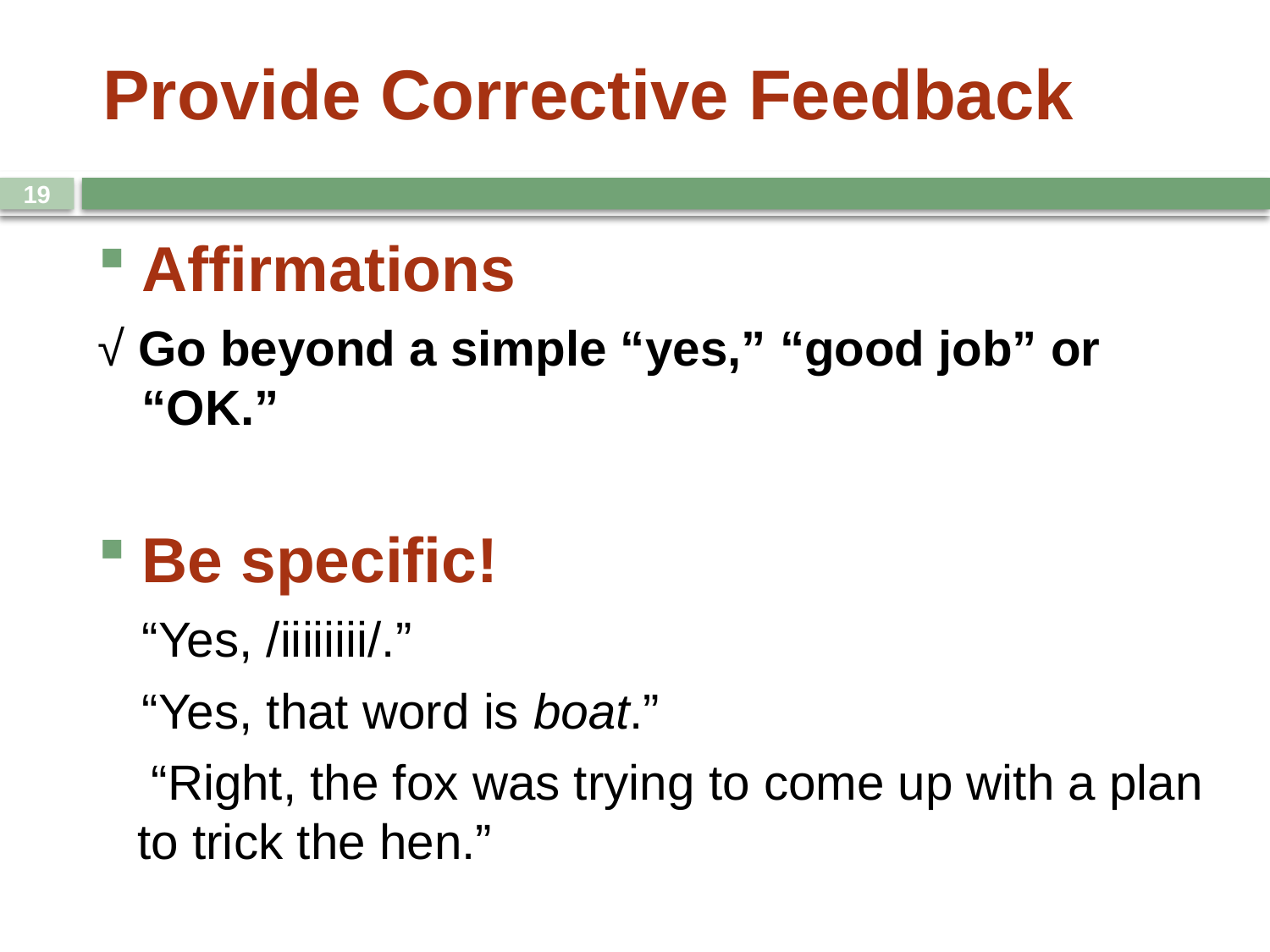

# Provide Corrective Feedback
19
Affirmations
√ Go beyond a simple “yes,” “good job” or “OK.”

Be specific!
	“Yes, /iiiiiiii/.”
	“Yes, that word is boat.”
	 “Right, the fox was trying to come up with a plan to trick the hen.”